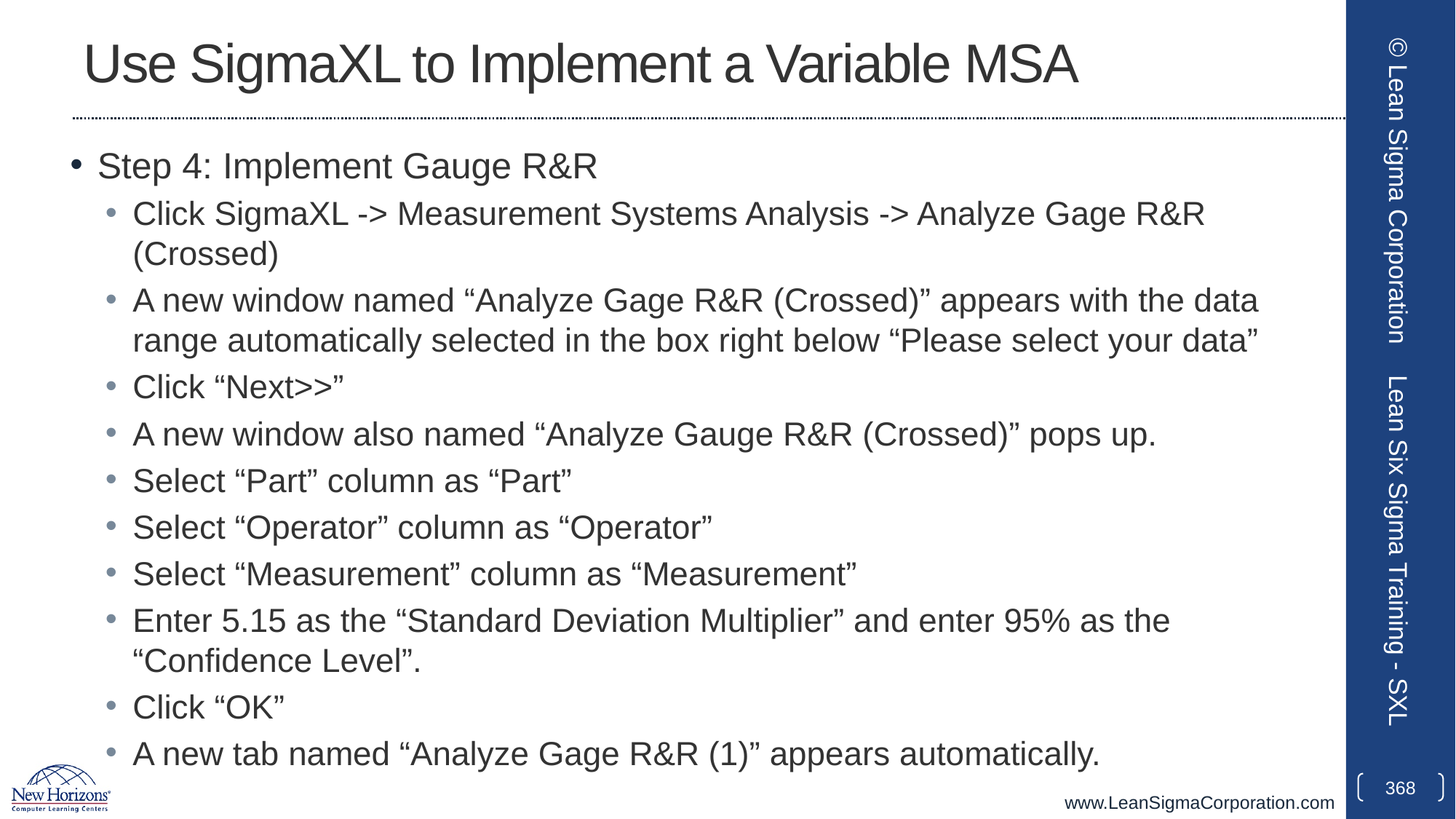

# Use SigmaXL to Implement a Variable MSA
Step 4: Implement Gauge R&R
Click SigmaXL -> Measurement Systems Analysis -> Analyze Gage R&R (Crossed)
A new window named “Analyze Gage R&R (Crossed)” appears with the data range automatically selected in the box right below “Please select your data”
Click “Next>>”
A new window also named “Analyze Gauge R&R (Crossed)” pops up.
Select “Part” column as “Part”
Select “Operator” column as “Operator”
Select “Measurement” column as “Measurement”
Enter 5.15 as the “Standard Deviation Multiplier” and enter 95% as the “Confidence Level”.
Click “OK”
A new tab named “Analyze Gage R&R (1)” appears automatically.
© Lean Sigma Corporation
Lean Six Sigma Training - SXL
368